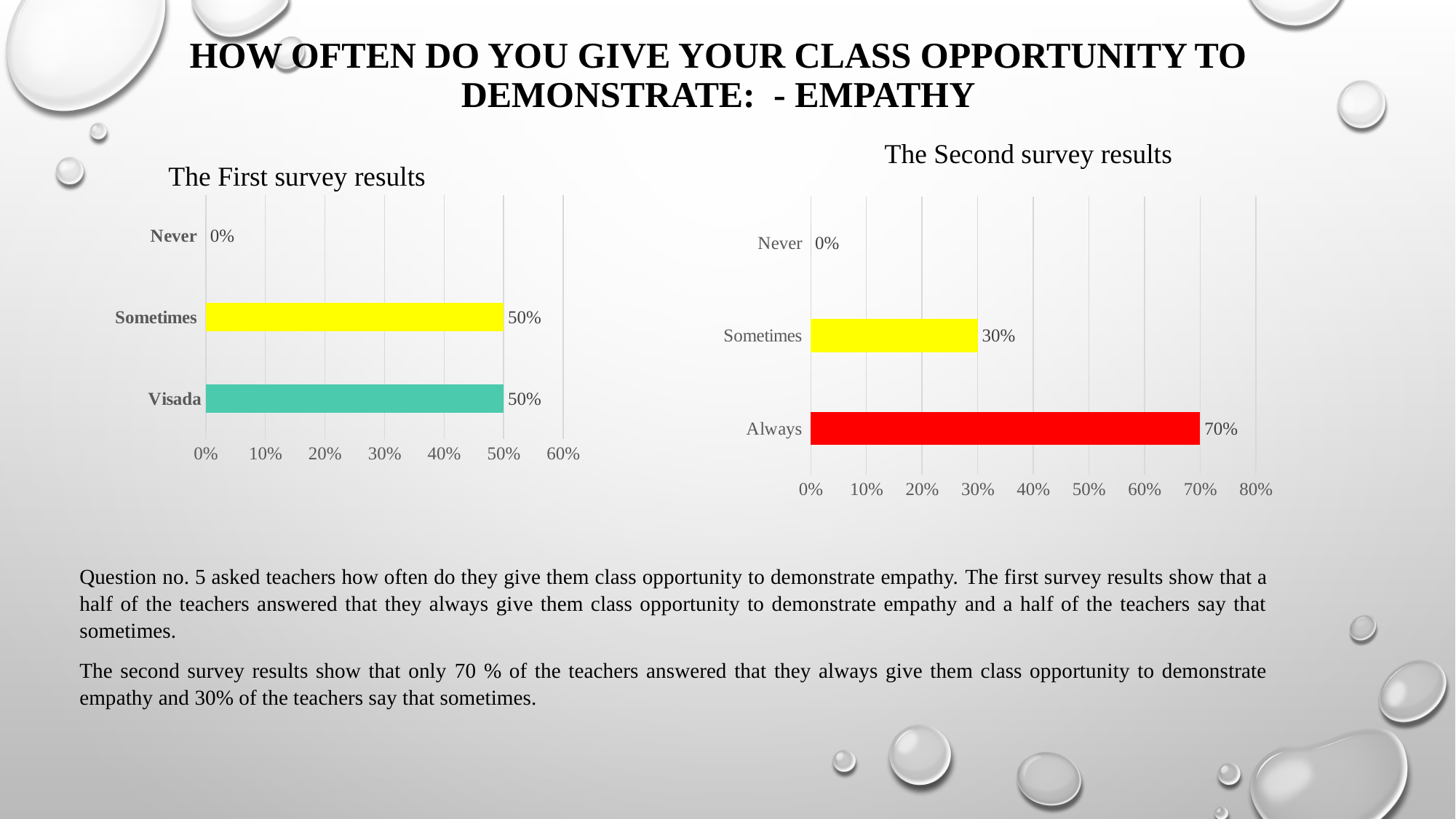

# How often do you give your class opportunity to demonstrate:  - EMPATHY
The Second survey results
The First survey results

### Chart

| Category |  |
|---|---|
| Always  | 0.7 |
| Sometimes  | 0.3 |
| Never  | 0.0 |

### Chart

| Category |  |
|---|---|
| Visada | 0.5 |
| Sometimes  | 0.5 |
| Never  | 0.0 |
Question no. 5 asked teachers how often do they give them class opportunity to demonstrate empathy. The first survey results show that a half of the teachers answered that they always give them class opportunity to demonstrate empathy and a half of the teachers say that sometimes.
The second survey results show that only 70 % of the teachers answered that they always give them class opportunity to demonstrate empathy and 30% of the teachers say that sometimes.